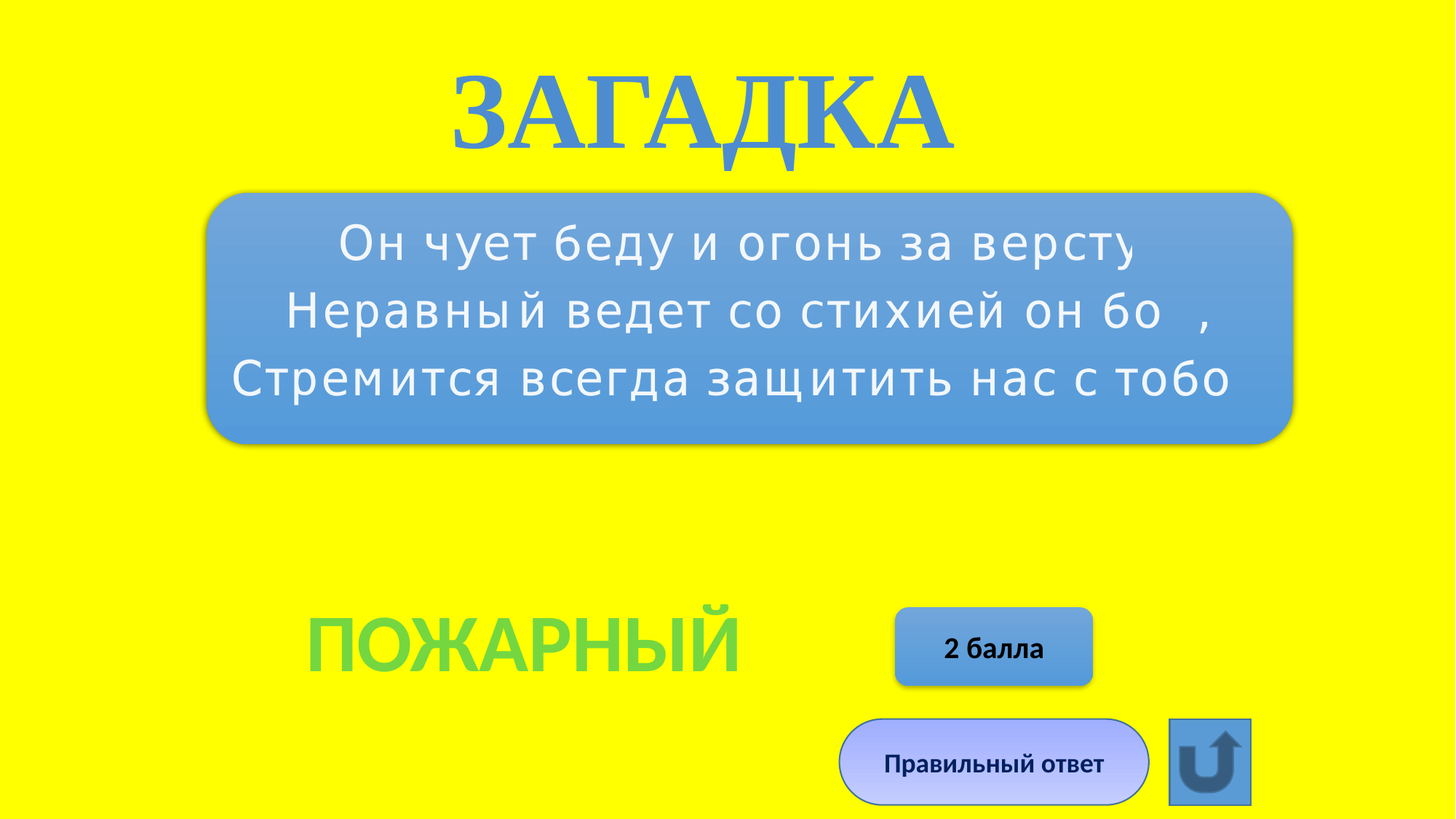

ЗАГАДКА

Он чует беду и огонь за версту.
Неравный ведет со стихией он бой,
Стремится всегда защитить нас с тобой
ПОЖАРНЫЙ
2 балла
Правильный ответ